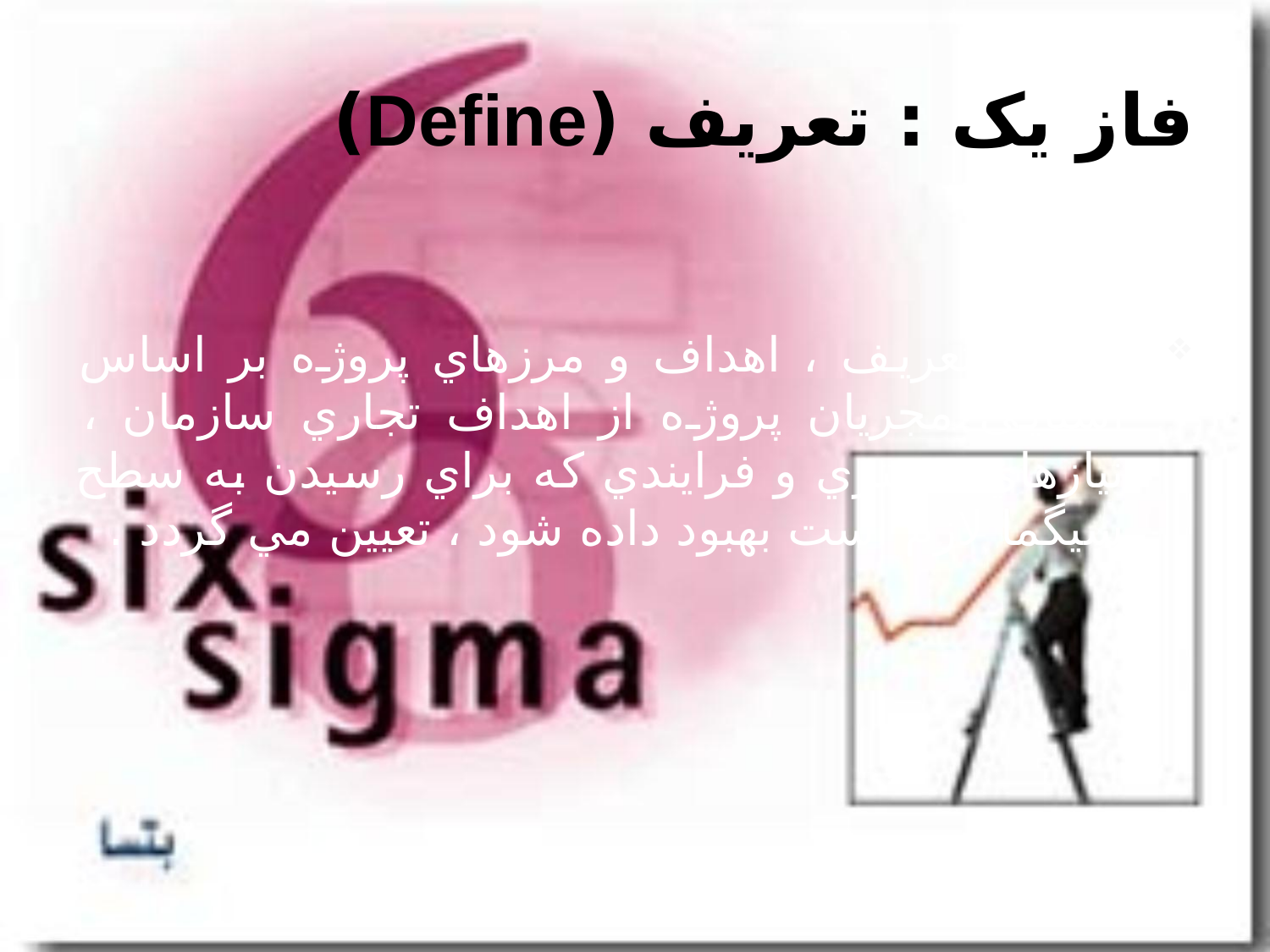

# فاز یک : تعریف (Define)
در فاز تعريف ، اهداف و مرزهاي پروژه بر اساس آشنایی مجريان پروژه از اهداف تجاري سازمان ، نيازهاي مشتري و فرايندي كه براي رسيدن به سطح سيگما لازم است بهبود داده شود ، تعيين مي گردد .